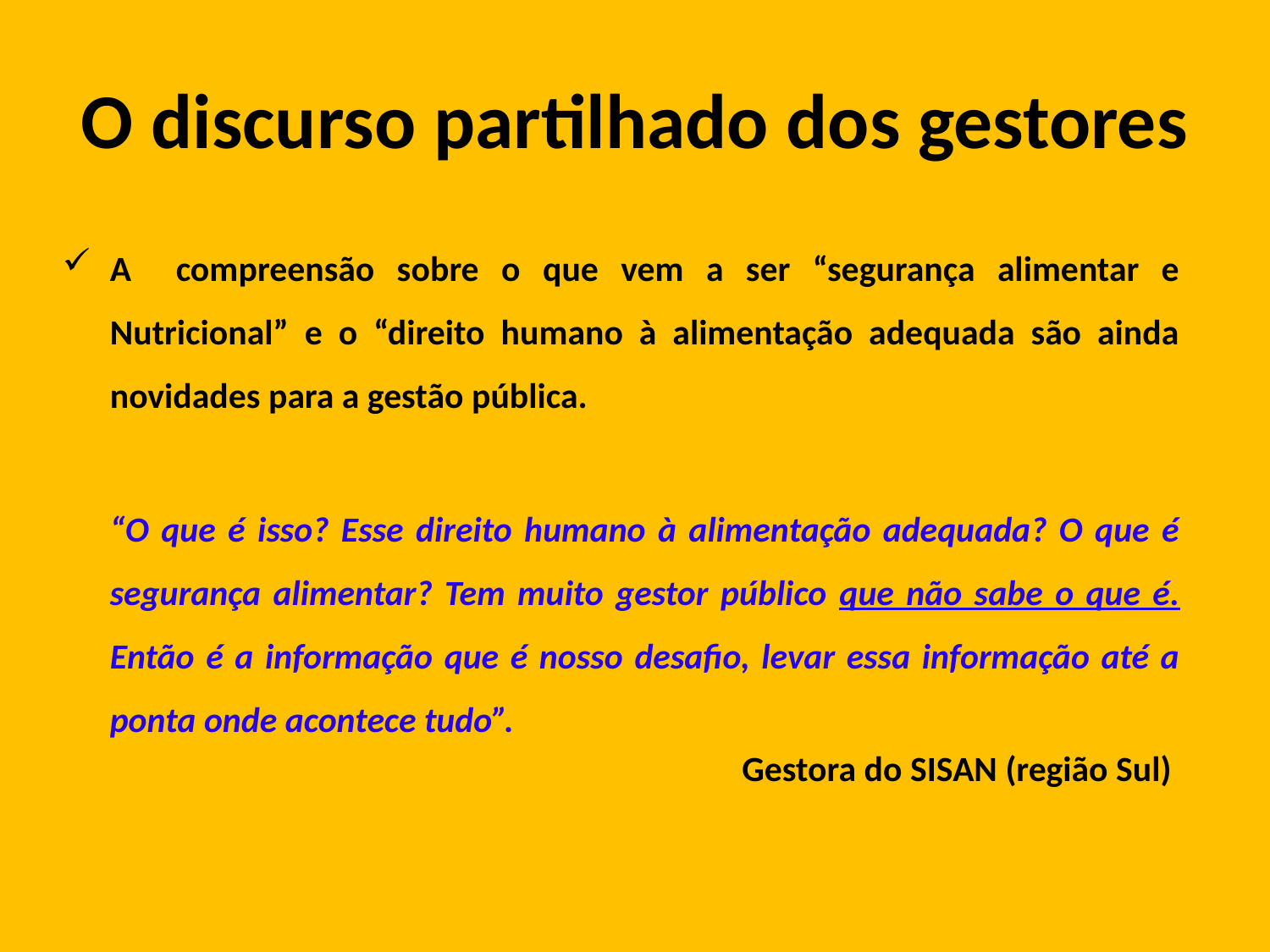

# O discurso partilhado dos gestores
A  compreensão sobre o que vem a ser “segurança alimentar e Nutricional” e o “direito humano à alimentação adequada são ainda novidades para a gestão pública.

	“O que é isso? Esse direito humano à alimentação adequada? O que é segurança alimentar? Tem muito gestor público que não sabe o que é. Então é a informação que é nosso desafio, levar essa informação até a ponta onde acontece tudo”.
Gestora do SISAN (região Sul)